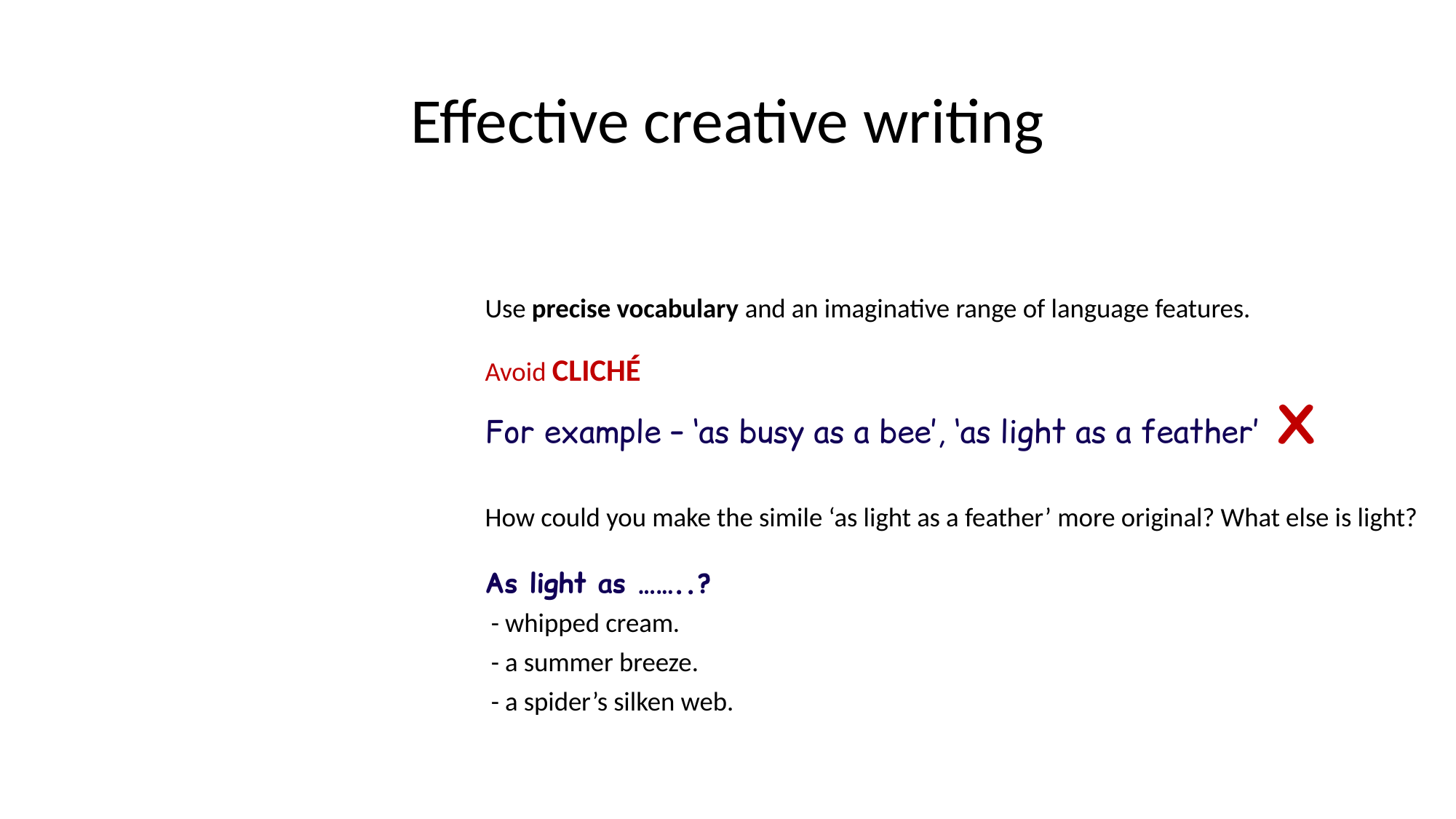

# Effective creative writing
Use precise vocabulary and an imaginative range of language features.

Avoid CLICHÉ
For example – ‘as busy as a bee’, ‘as light as a feather’  X

How could you make the simile ‘as light as a feather’ more original? What else is light?

As light as ……..?
 - whipped cream.
 - a summer breeze.
 - a spider’s silken web.